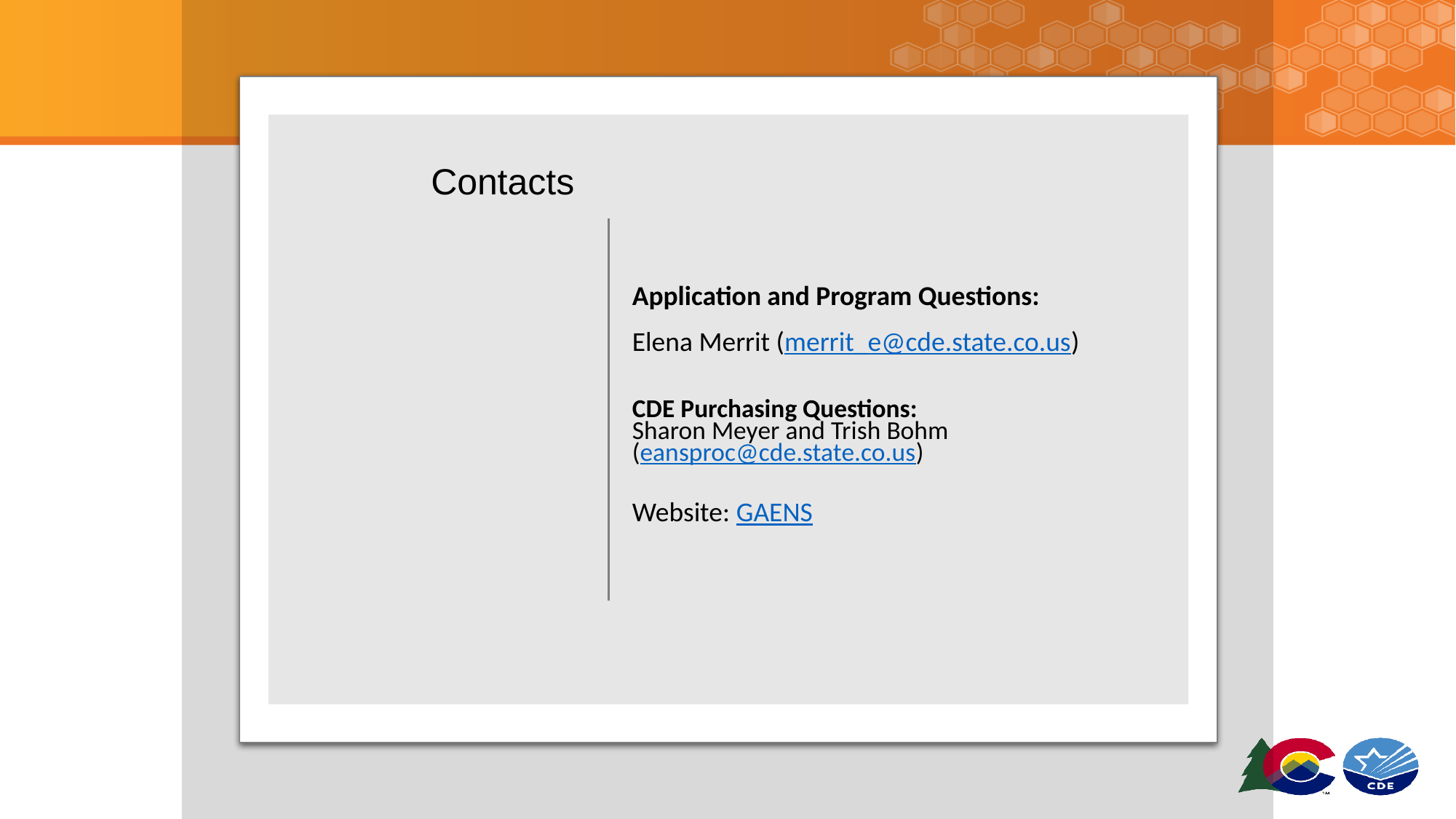

# Contacts
Application and Program Questions:

Elena Merrit (merrit_e@cde.state.co.us)

CDE Purchasing Questions:
Sharon Meyer and Trish Bohm
(eansproc@cde.state.co.us)

Website: GAENS